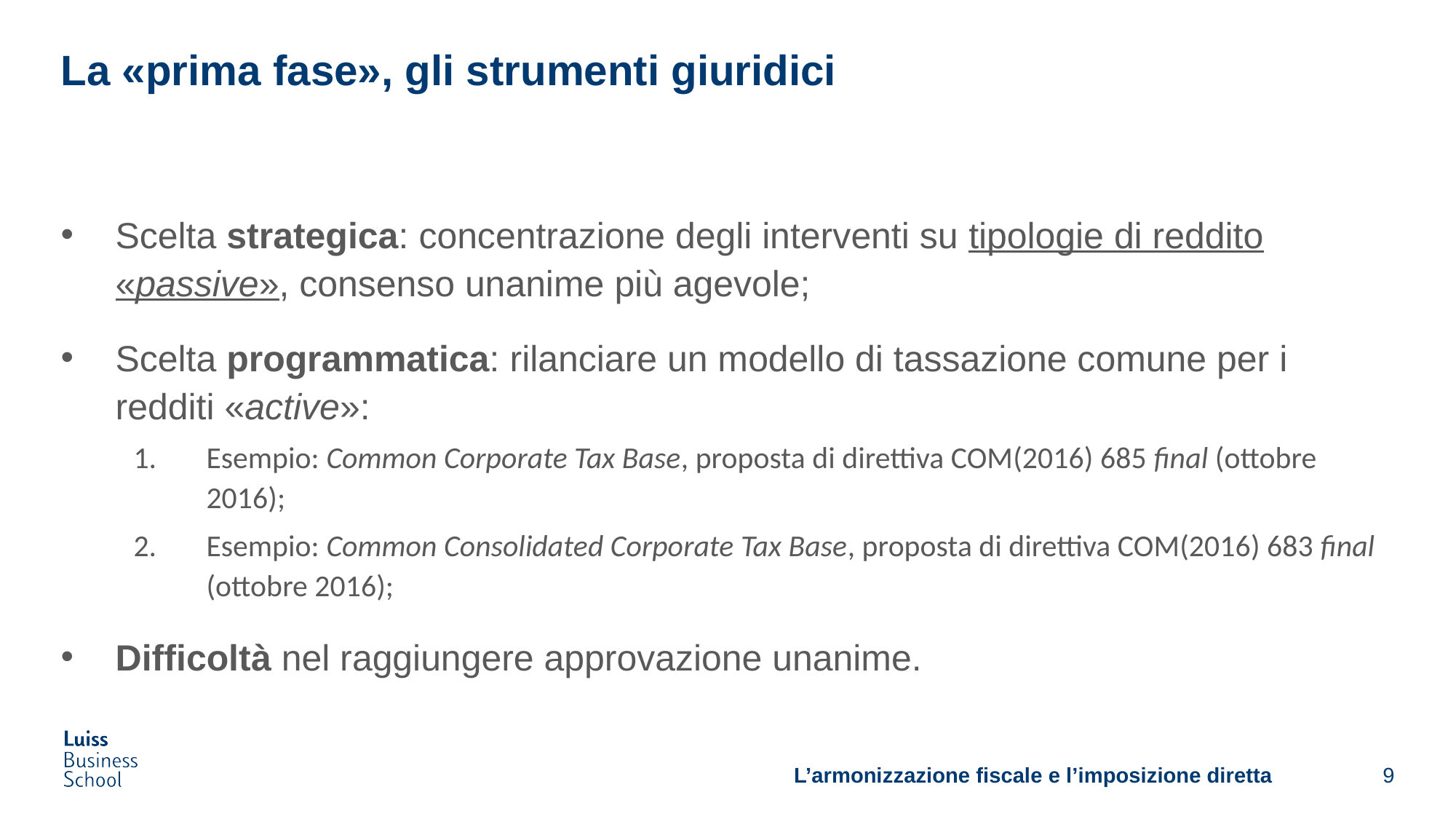

# La «prima fase», gli strumenti giuridici
Scelta strategica: concentrazione degli interventi su tipologie di reddito «passive», consenso unanime più agevole;
Scelta programmatica: rilanciare un modello di tassazione comune per i redditi «active»:
Esempio: Common Corporate Tax Base, proposta di direttiva COM(2016) 685 final (ottobre 2016);
Esempio: Common Consolidated Corporate Tax Base, proposta di direttiva COM(2016) 683 final (ottobre 2016);
Difficoltà nel raggiungere approvazione unanime.
L’armonizzazione fiscale e l’imposizione diretta
9